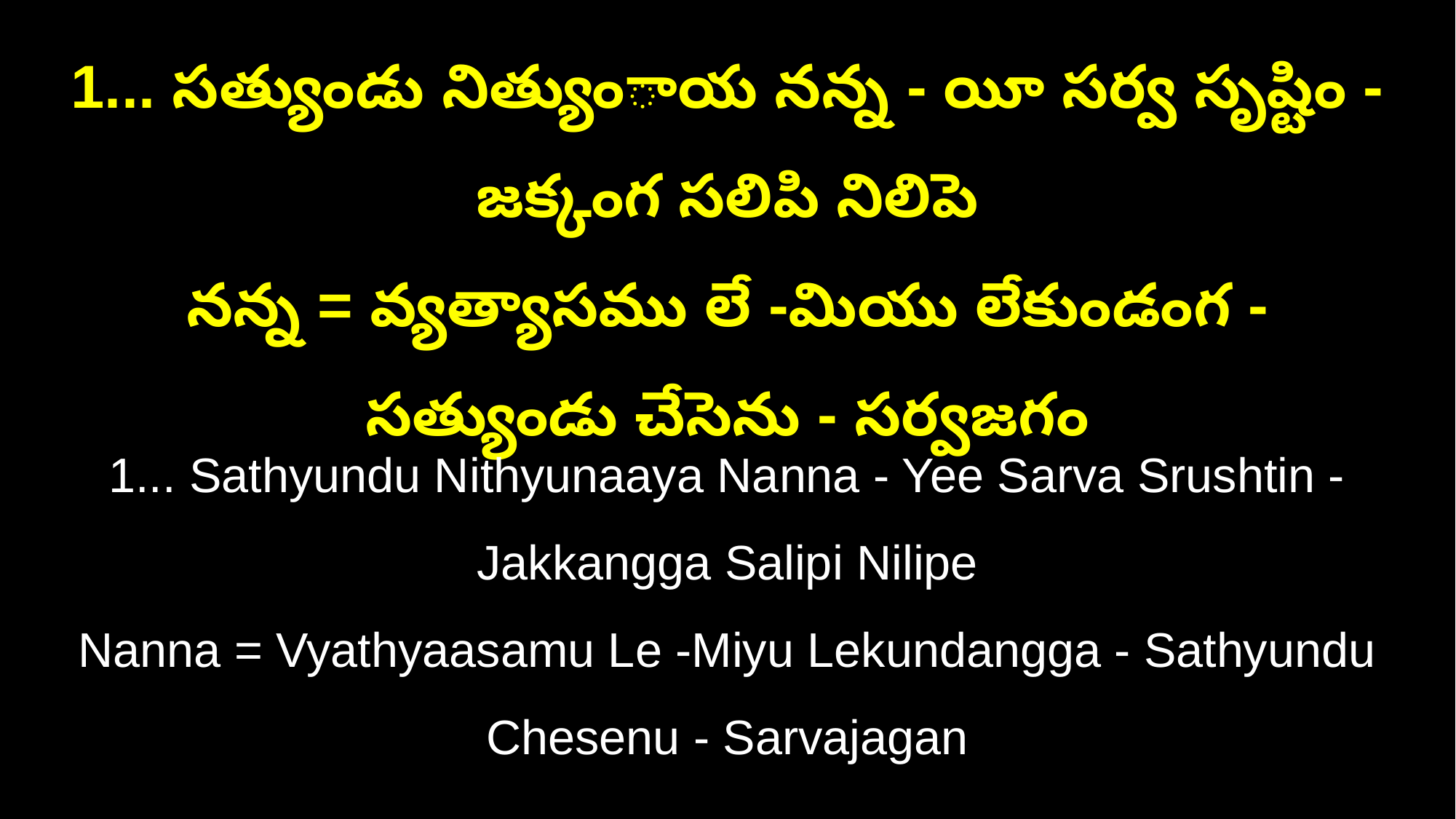

1... సత్యుండు నిత్యుంాయ నన్న - యీ సర్వ సృష్టిం - జక్కంగ సలిపి నిలిపె
నన్న = వ్యత్యాసము లే -మియు లేకుండంగ - సత్యుండు చేసెను - సర్వజగం
1... Sathyundu Nithyunaaya Nanna - Yee Sarva Srushtin - Jakkangga Salipi Nilipe
Nanna = Vyathyaasamu Le -Miyu Lekundangga - Sathyundu Chesenu - Sarvajagan